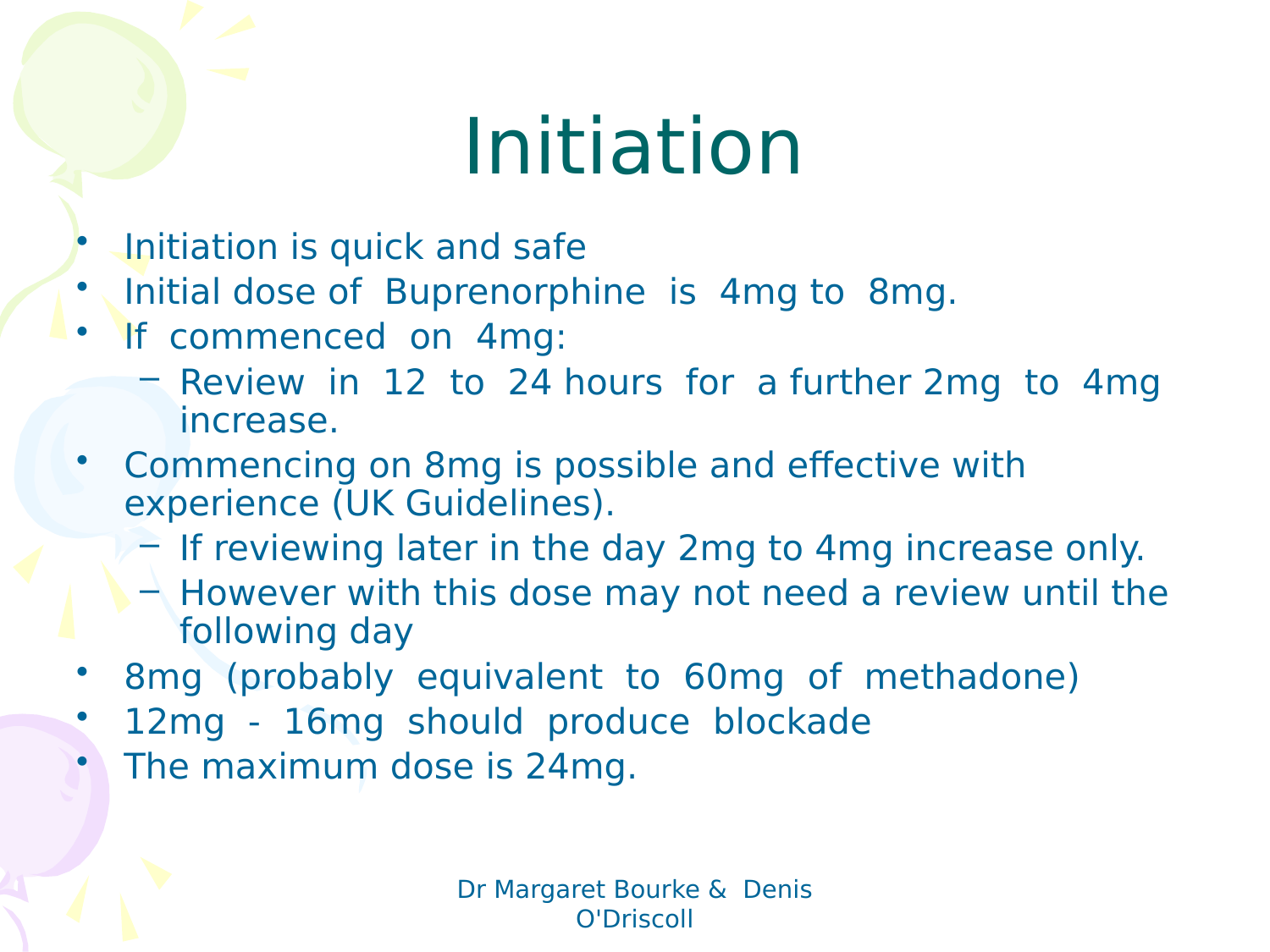

# Initiation
Initiation is quick and safe
Initial dose of  Buprenorphine  is  4mg to  8mg.
If  commenced  on  4mg:
Review  in  12  to  24 hours  for  a further 2mg  to  4mg  increase.
Commencing on 8mg is possible and effective with experience (UK Guidelines).
If reviewing later in the day 2mg to 4mg increase only.
However with this dose may not need a review until the following day
8mg  (probably  equivalent  to  60mg  of  methadone)
12mg  -  16mg  should  produce  blockade
The maximum dose is 24mg.

Dr Margaret Bourke &  Denis O'Driscoll